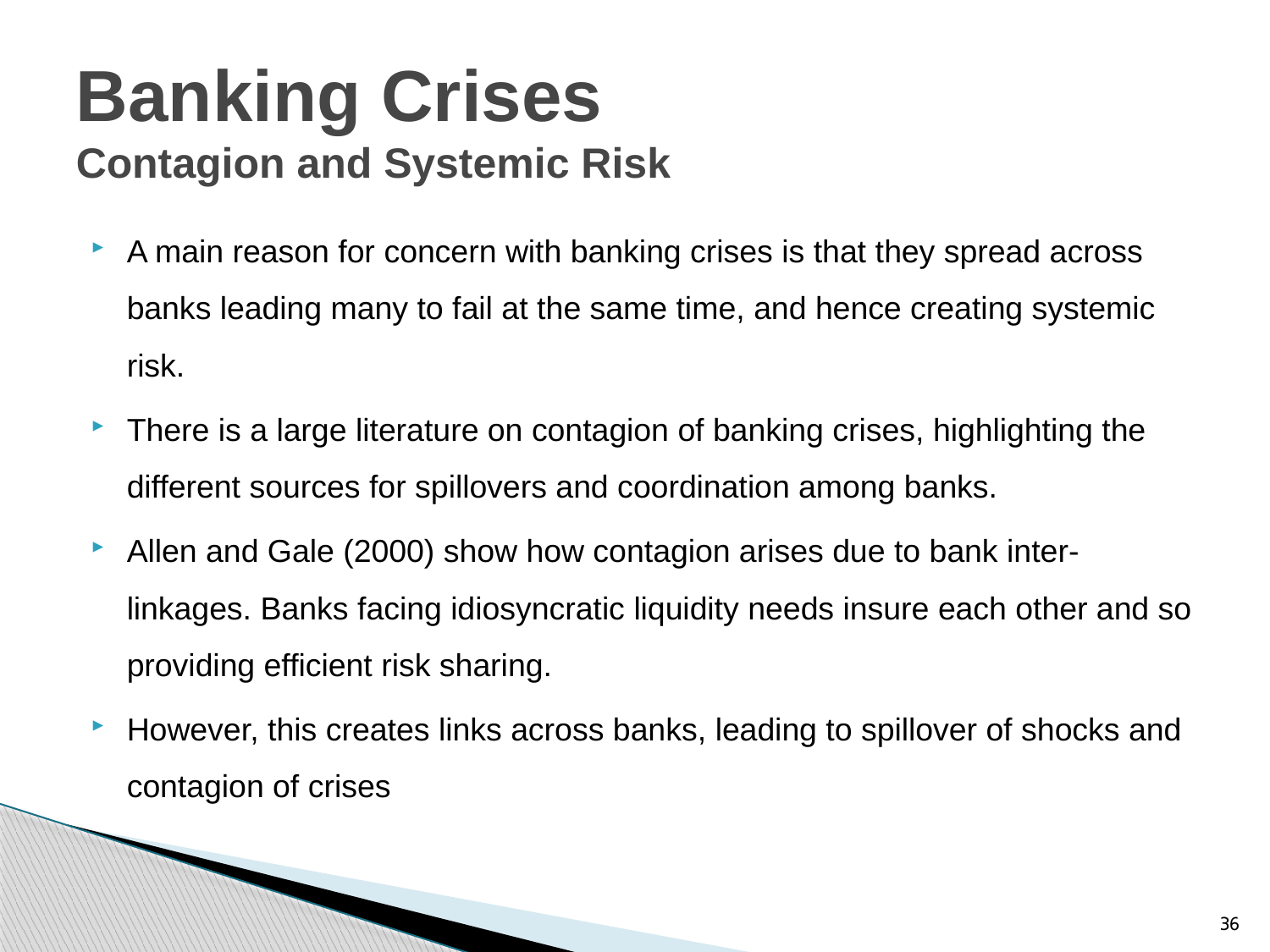

# Banking Crises Contagion and Systemic Risk
A main reason for concern with banking crises is that they spread across banks leading many to fail at the same time, and hence creating systemic risk.
There is a large literature on contagion of banking crises, highlighting the different sources for spillovers and coordination among banks.
Allen and Gale (2000) show how contagion arises due to bank inter-linkages. Banks facing idiosyncratic liquidity needs insure each other and so providing efficient risk sharing.
However, this creates links across banks, leading to spillover of shocks and contagion of crises
36